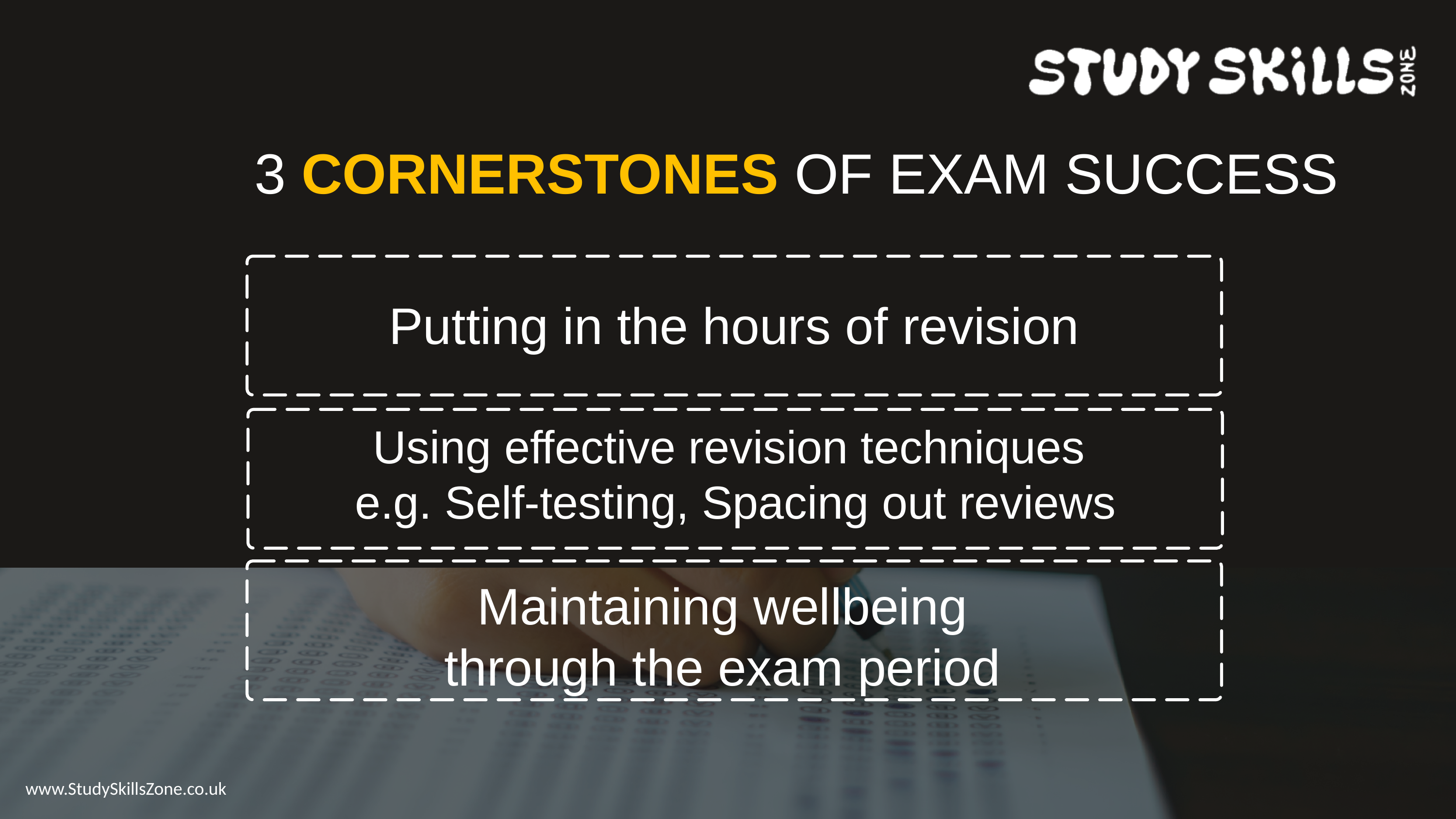

3 CORNERSTONES OF EXAM SUCCESS

Putting in the hours of revision

Using effective revision techniques
e.g. Self-testing, Spacing out reviews

Maintaining wellbeing
through the exam period

www.StudySkillsZone.co.uk